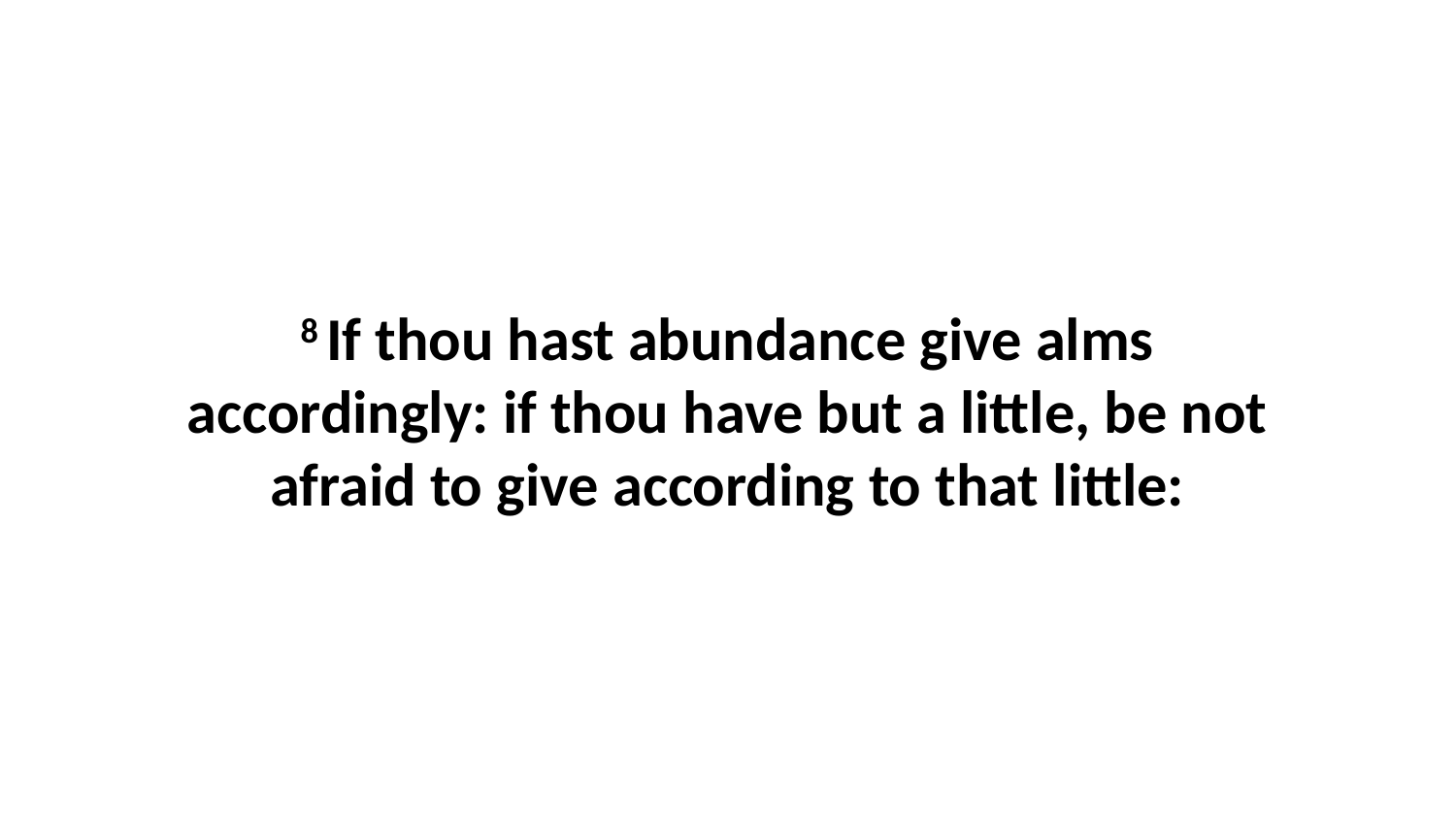

8 If thou hast abundance give alms accordingly: if thou have but a little, be not afraid to give according to that little: